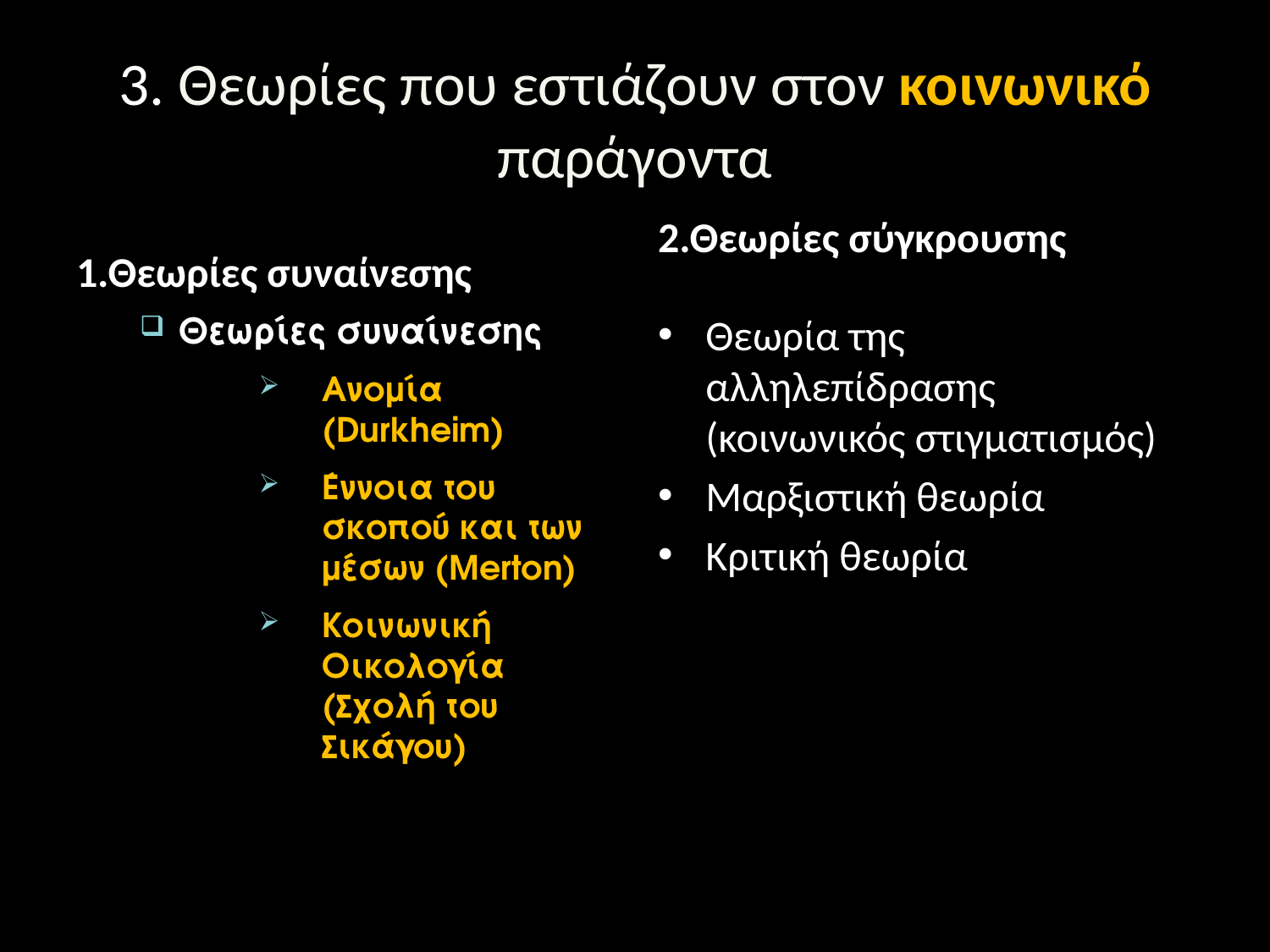

# 3. Θεωρίες που εστιάζουν στον κοινωνικό παράγοντα
1.Θεωρίες συναίνεσης
2.Θεωρίες σύγκρουσης

Θεωρίες συναίνεσης
Ανομία (Durkheim)
Έννοια του σκοπού και των μέσων (Merton)
Κοινωνική Οικολογία (Σχολή του Σικάγου)

Θεωρία της αλληλεπίδρασης (κοινωνικός στιγματισμός)
Μαρξιστική θεωρία
Κριτική θεωρία